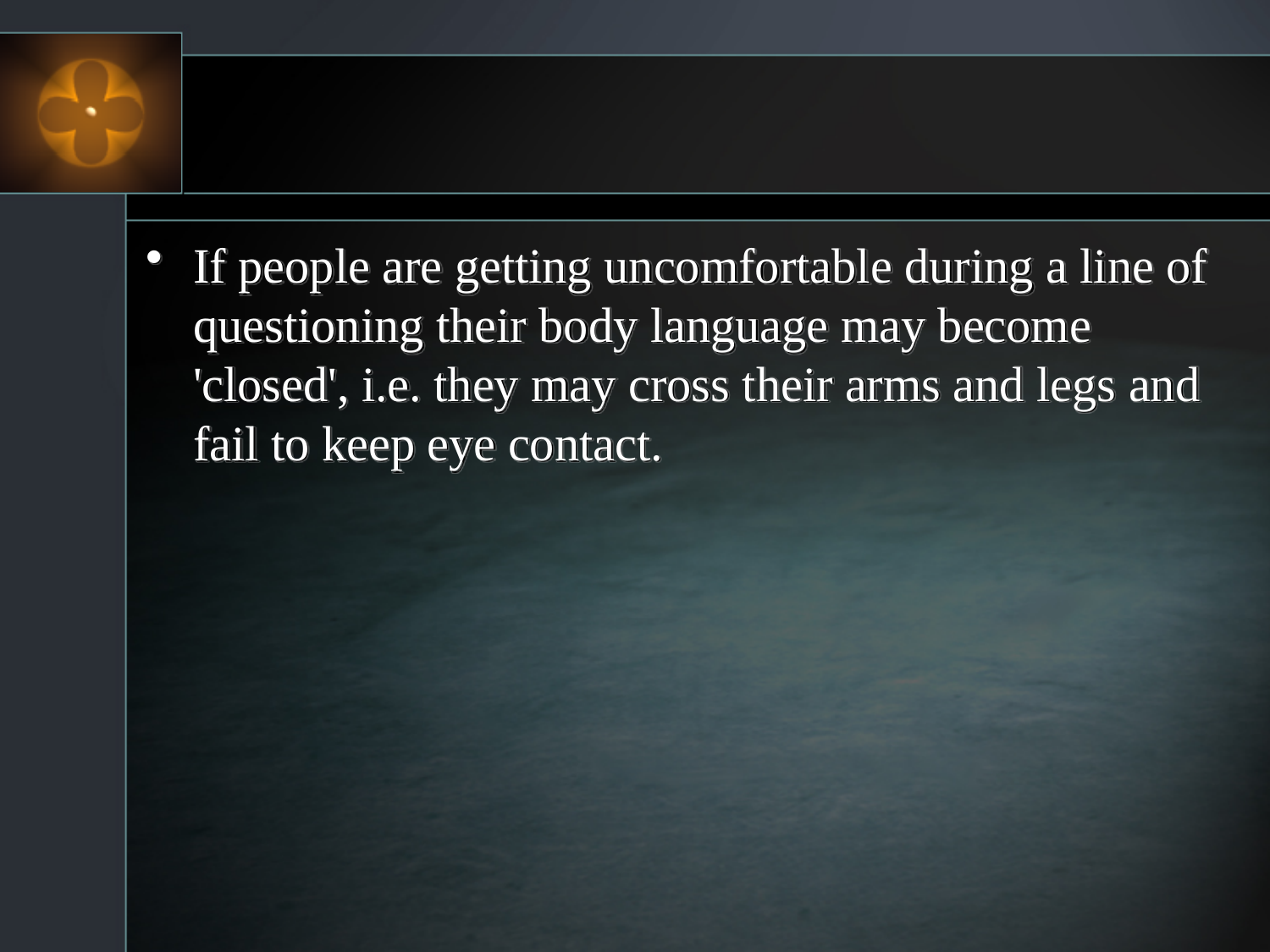

If people are getting uncomfortable during a line of questioning their body language may become 'closed', i.e. they may cross their arms and legs and fail to keep eye contact.